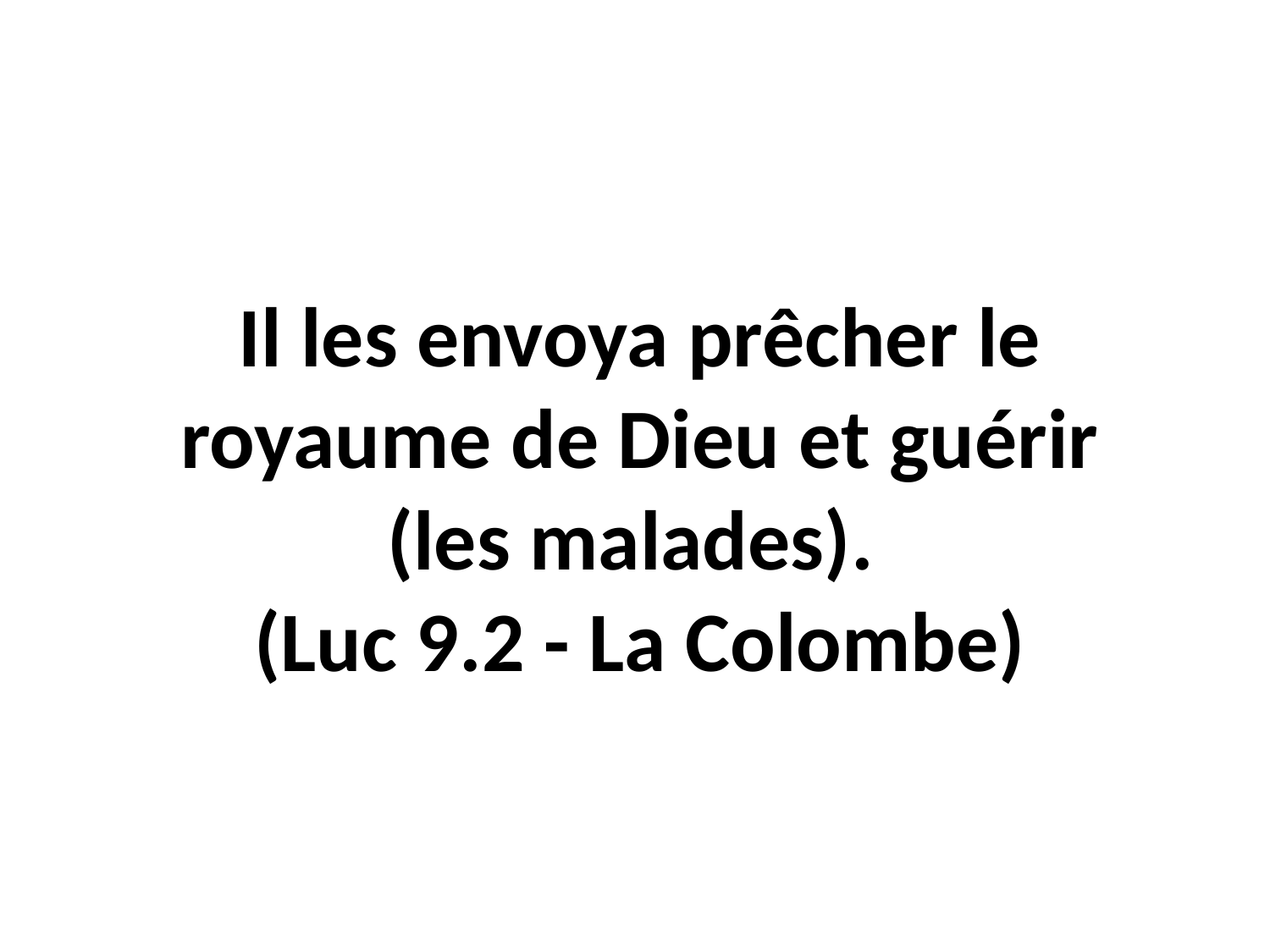

Il les envoya prêcher le royaume de Dieu et guérir (les malades).
(Luc 9.2 - La Colombe)